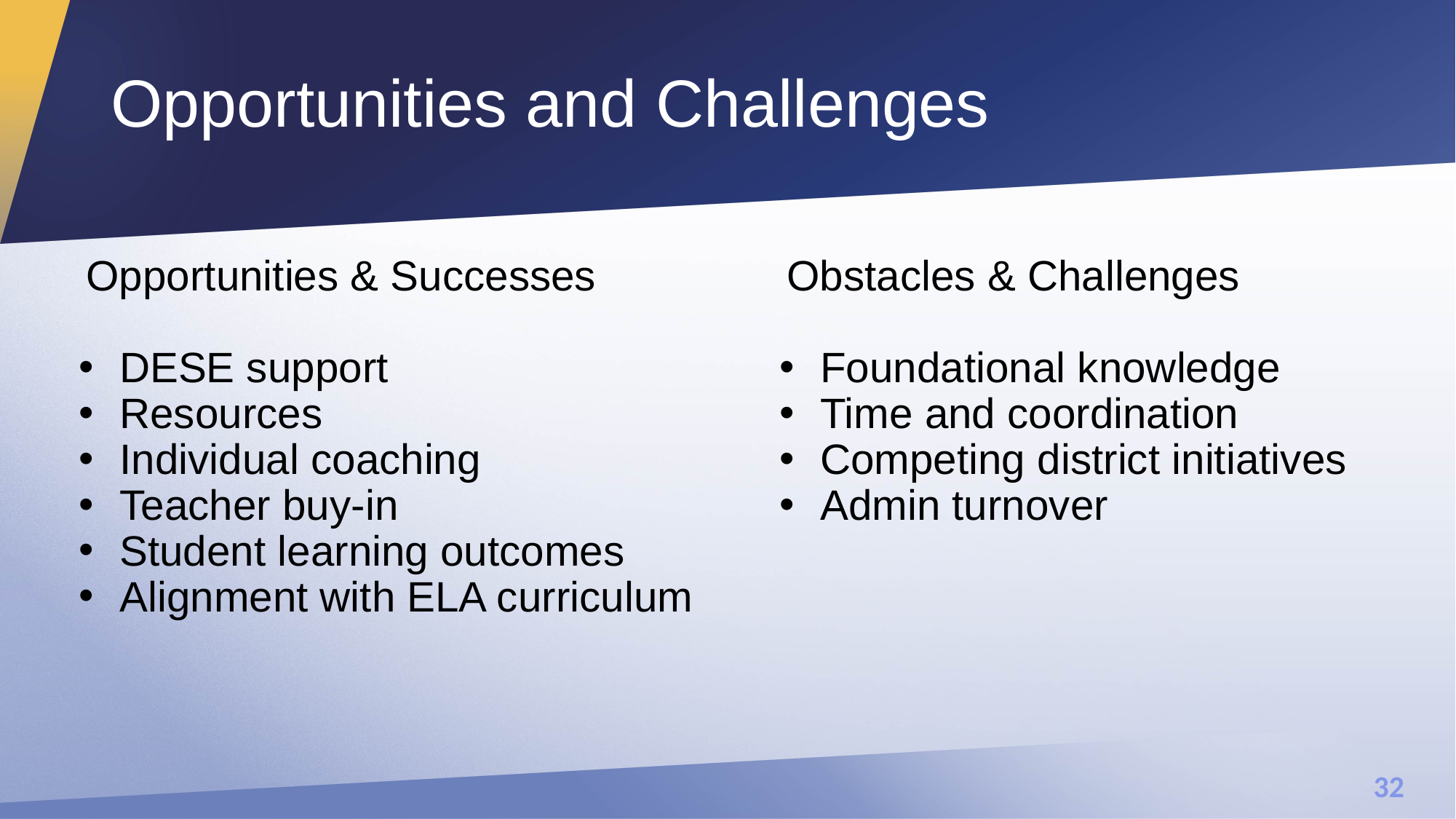

# Opportunities and Challenges
Opportunities & Successes

DESE support
Resources
Individual coaching
Teacher buy-in
Student learning outcomes
Alignment with ELA curriculum
Obstacles & Challenges

Foundational knowledge
Time and coordination
Competing district initiatives
Admin turnover